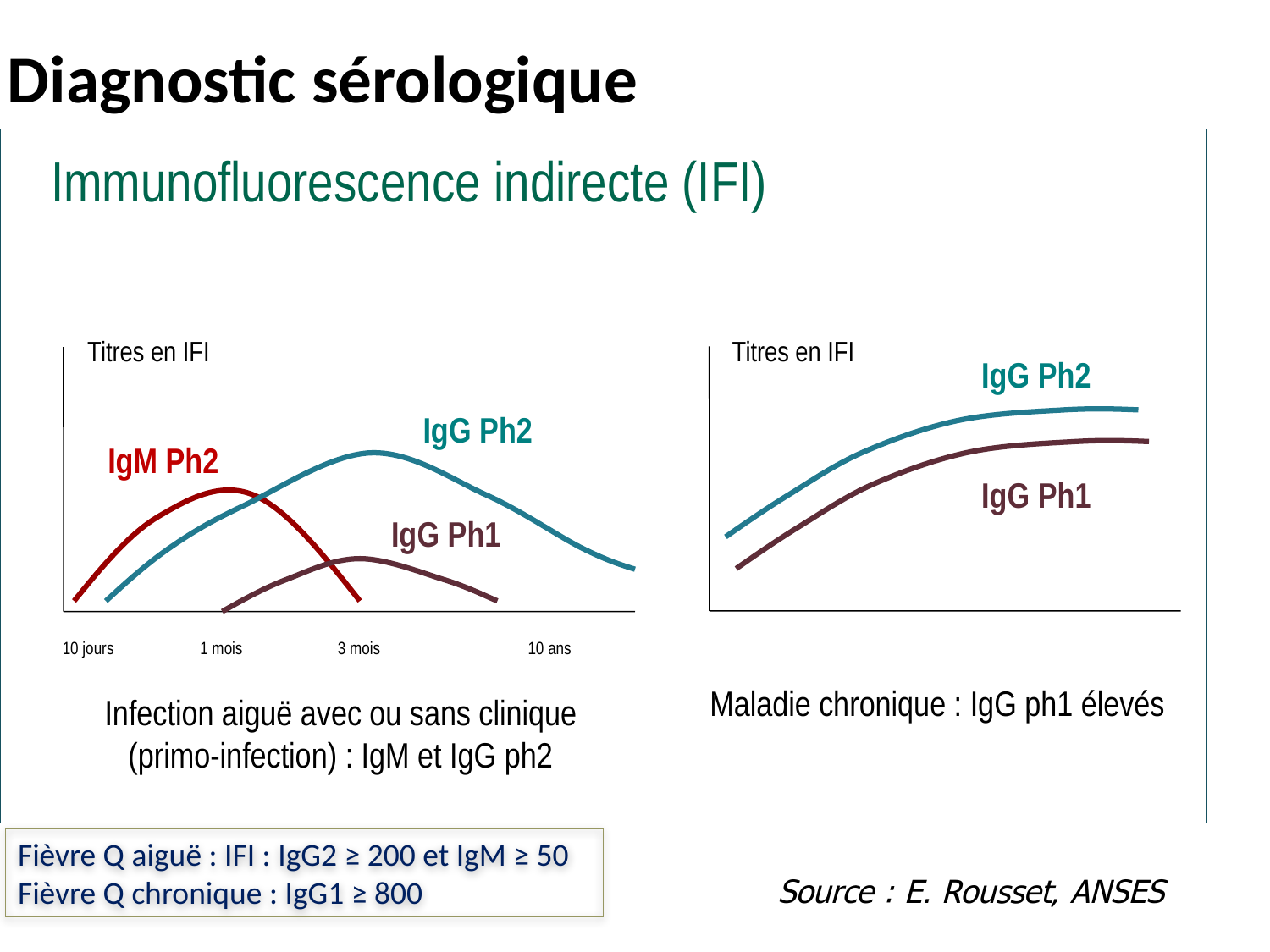

# Diagnostic sérologique

Immunofluorescence indirecte (IFI)

Titres en IFI
Titres en IFI

IgG Ph2

IgG Ph2

IgM Ph2

IgG Ph1

IgG Ph1

10 jours
1 mois
3 mois
10 ans
Maladie chronique : IgG ph1 élevés
Infection aiguë avec ou sans clinique
(primo-infection) : IgM et IgG ph2
Fièvre Q aiguë : IFI : IgG2 ≥ 200 et IgM ≥ 50
Fièvre Q chronique : IgG1 ≥ 800
Source : E. Rousset, ANSES